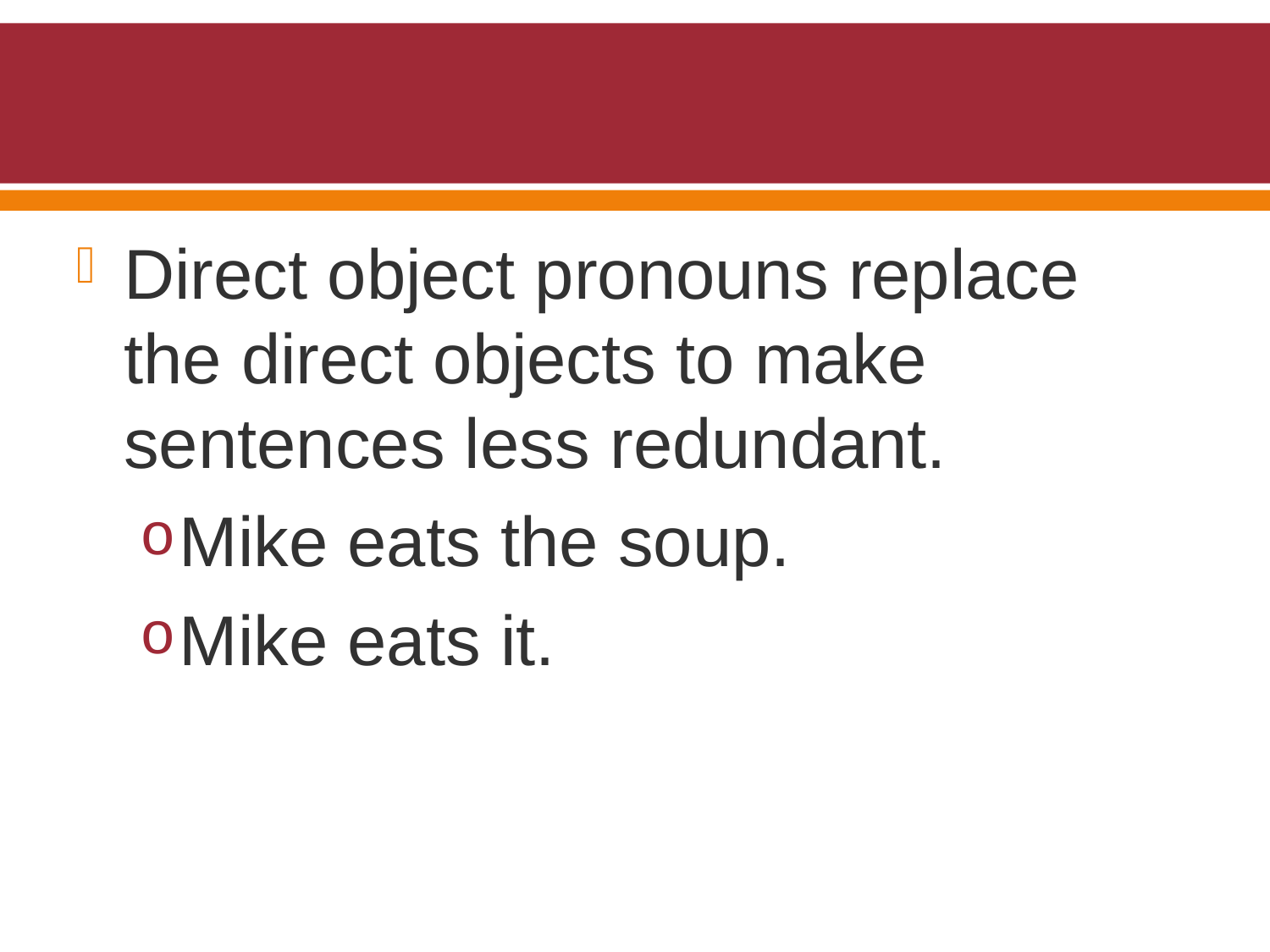

#
Direct object pronouns replace the direct objects to make sentences less redundant.
Mike eats the soup.
Mike eats it.